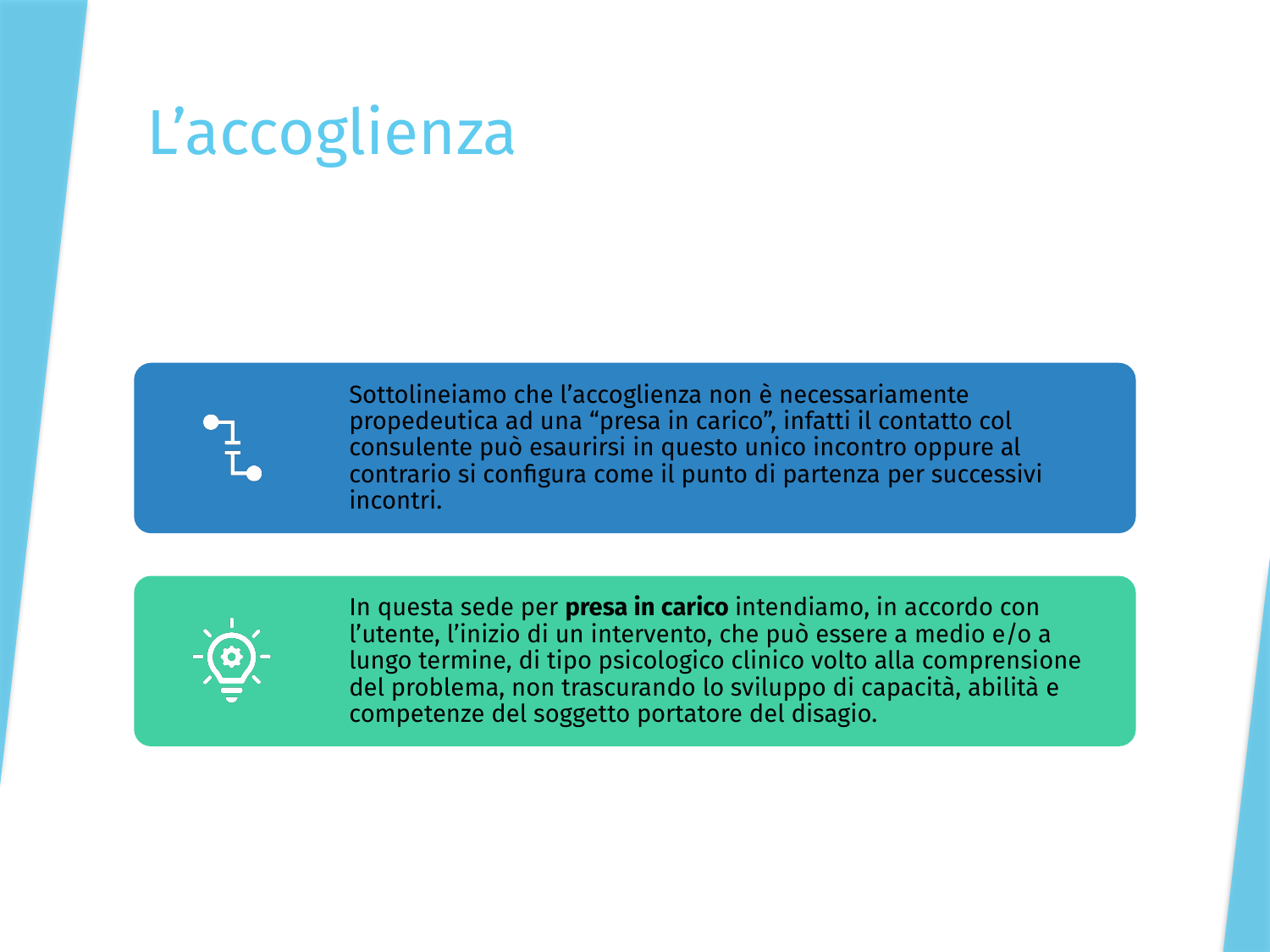

# L’accoglienza
Sottolineiamo che l’accoglienza non è necessariamente propedeutica ad una “presa in carico”, infatti il contatto col consulente può esaurirsi in questo unico incontro oppure al contrario si configura come il punto di partenza per successivi incontri.
In questa sede per presa in carico intendiamo, in accordo con l’utente, l’inizio di un intervento, che può essere a medio e/o a lungo termine, di tipo psicologico clinico volto alla comprensione del problema, non trascurando lo sviluppo di capacità, abilità e competenze del soggetto portatore del disagio.